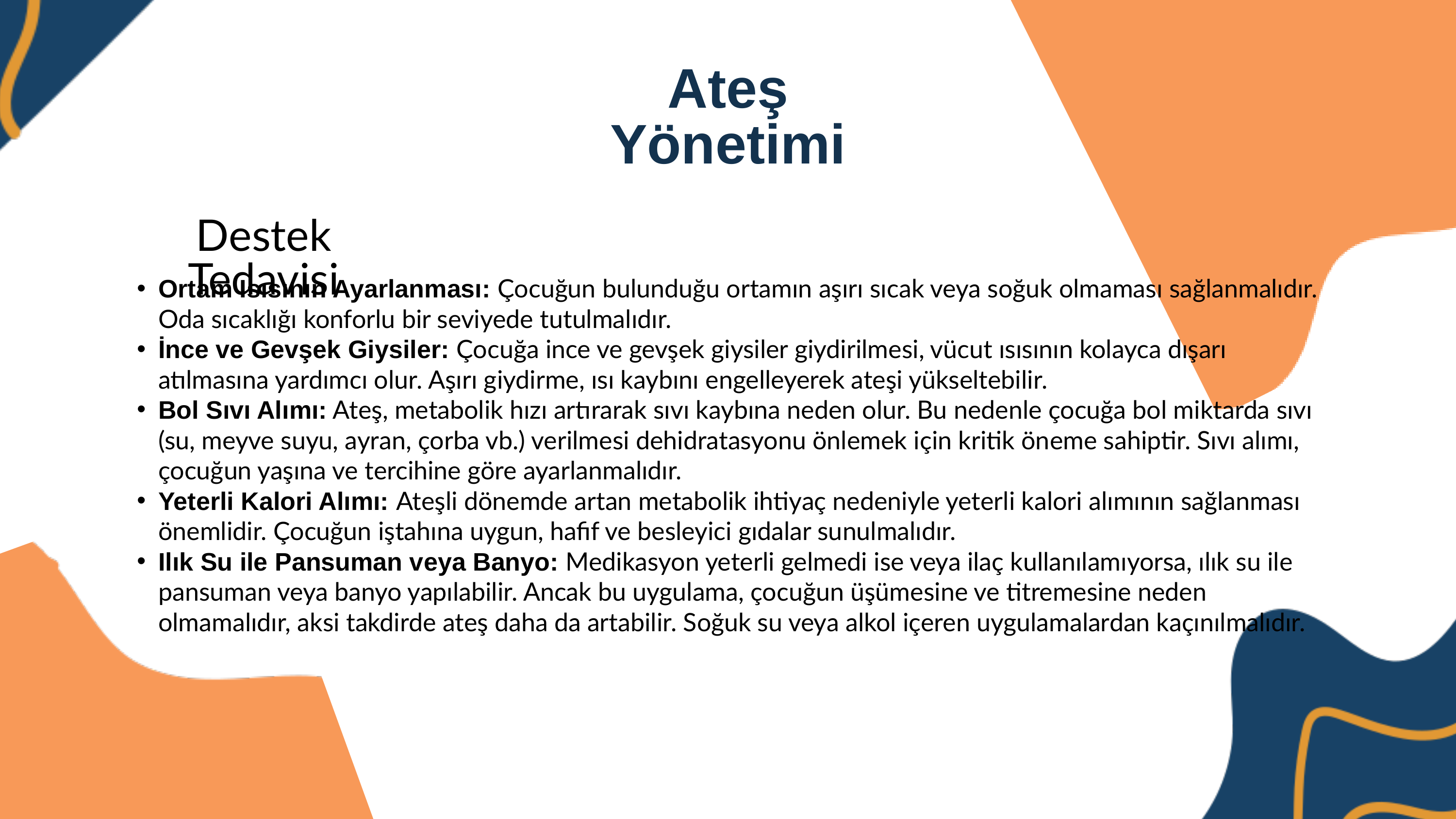

Ateş Yönetimi
Destek Tedavisi
Ortam Isısının Ayarlanması: Çocuğun bulunduğu ortamın aşırı sıcak veya soğuk olmaması sağlanmalıdır. Oda sıcaklığı konforlu bir seviyede tutulmalıdır.
İnce ve Gevşek Giysiler: Çocuğa ince ve gevşek giysiler giydirilmesi, vücut ısısının kolayca dışarı atılmasına yardımcı olur. Aşırı giydirme, ısı kaybını engelleyerek ateşi yükseltebilir.
Bol Sıvı Alımı: Ateş, metabolik hızı artırarak sıvı kaybına neden olur. Bu nedenle çocuğa bol miktarda sıvı (su, meyve suyu, ayran, çorba vb.) verilmesi dehidratasyonu önlemek için kritik öneme sahiptir. Sıvı alımı, çocuğun yaşına ve tercihine göre ayarlanmalıdır.
Yeterli Kalori Alımı: Ateşli dönemde artan metabolik ihtiyaç nedeniyle yeterli kalori alımının sağlanması önemlidir. Çocuğun iştahına uygun, hafif ve besleyici gıdalar sunulmalıdır.
Ilık Su ile Pansuman veya Banyo: Medikasyon yeterli gelmedi ise veya ilaç kullanılamıyorsa, ılık su ile pansuman veya banyo yapılabilir. Ancak bu uygulama, çocuğun üşümesine ve titremesine neden olmamalıdır, aksi takdirde ateş daha da artabilir. Soğuk su veya alkol içeren uygulamalardan kaçınılmalıdır.